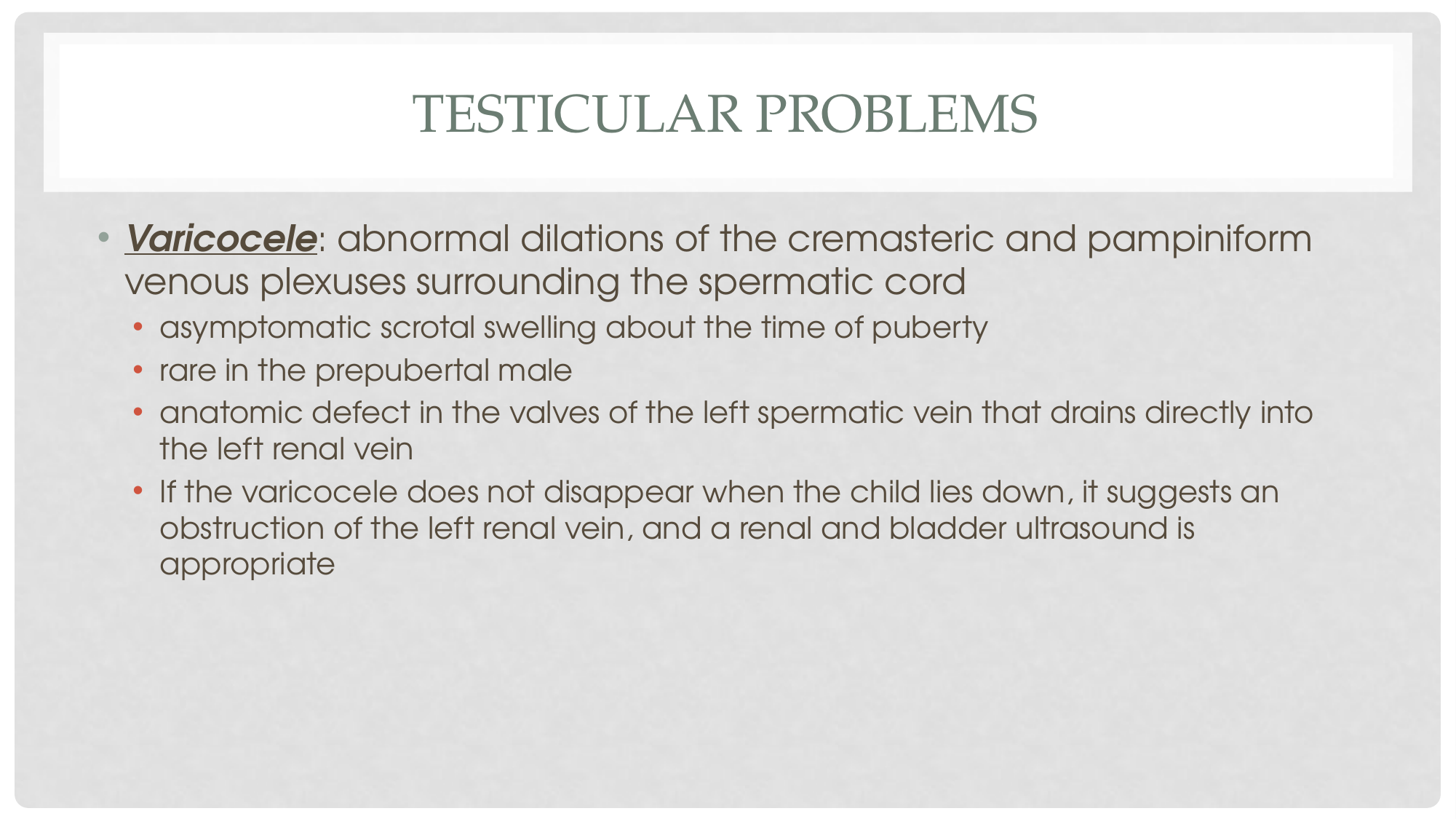

# Testicular Problems
Varicocele: abnormal dilations of the cremasteric and pampiniform venous plexuses surrounding the spermatic cord
asymptomatic scrotal swelling about the time of puberty
rare in the prepubertal male
anatomic defect in the valves of the left spermatic vein that drains directly into the left renal vein
If the varicocele does not disappear when the child lies down, it suggests an obstruction of the left renal vein, and a renal and bladder ultrasound is appropriate